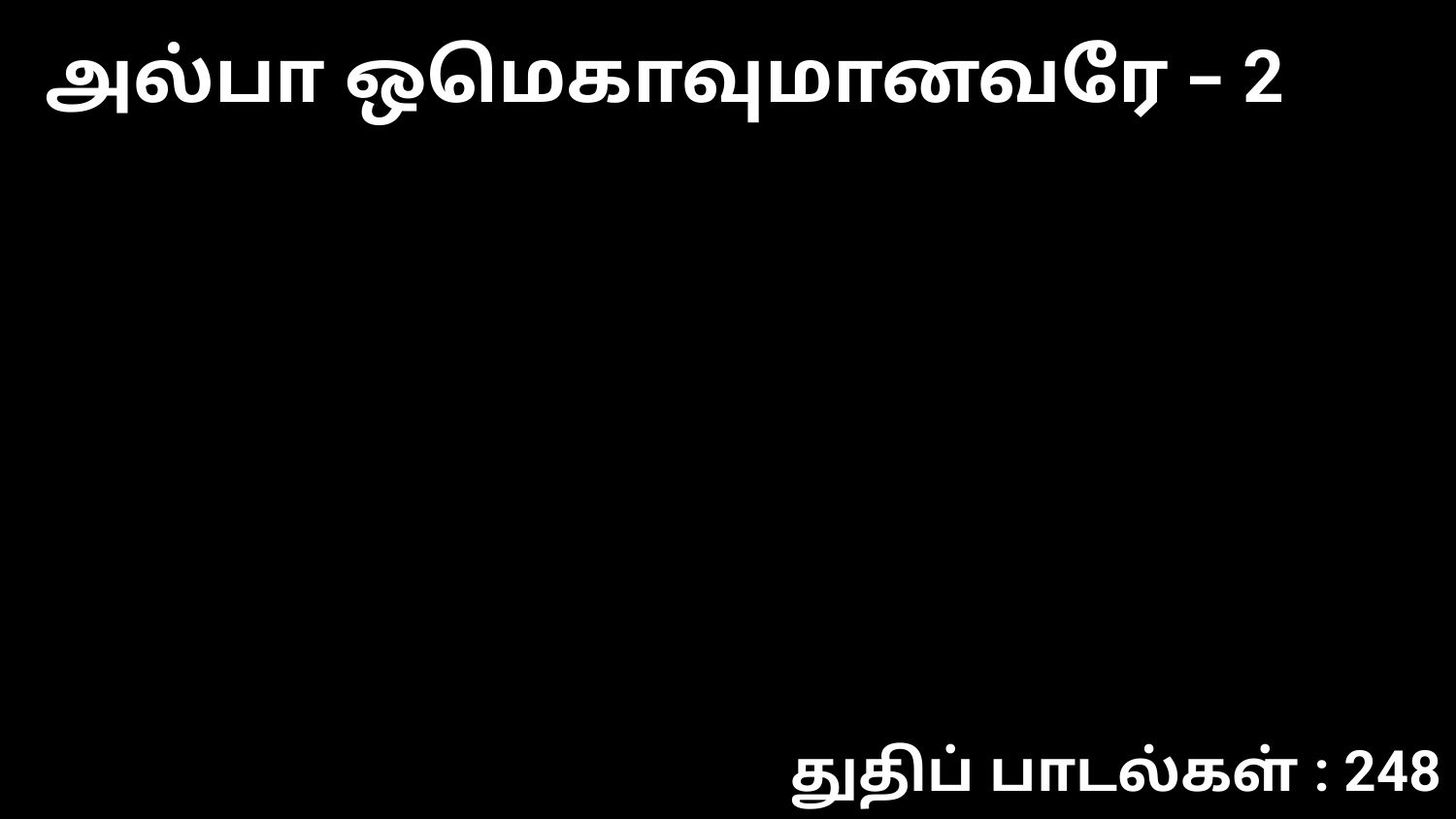

அல்பா ஒமெகாவுமானவரே – 2
துதிப் பாடல்கள் : 248